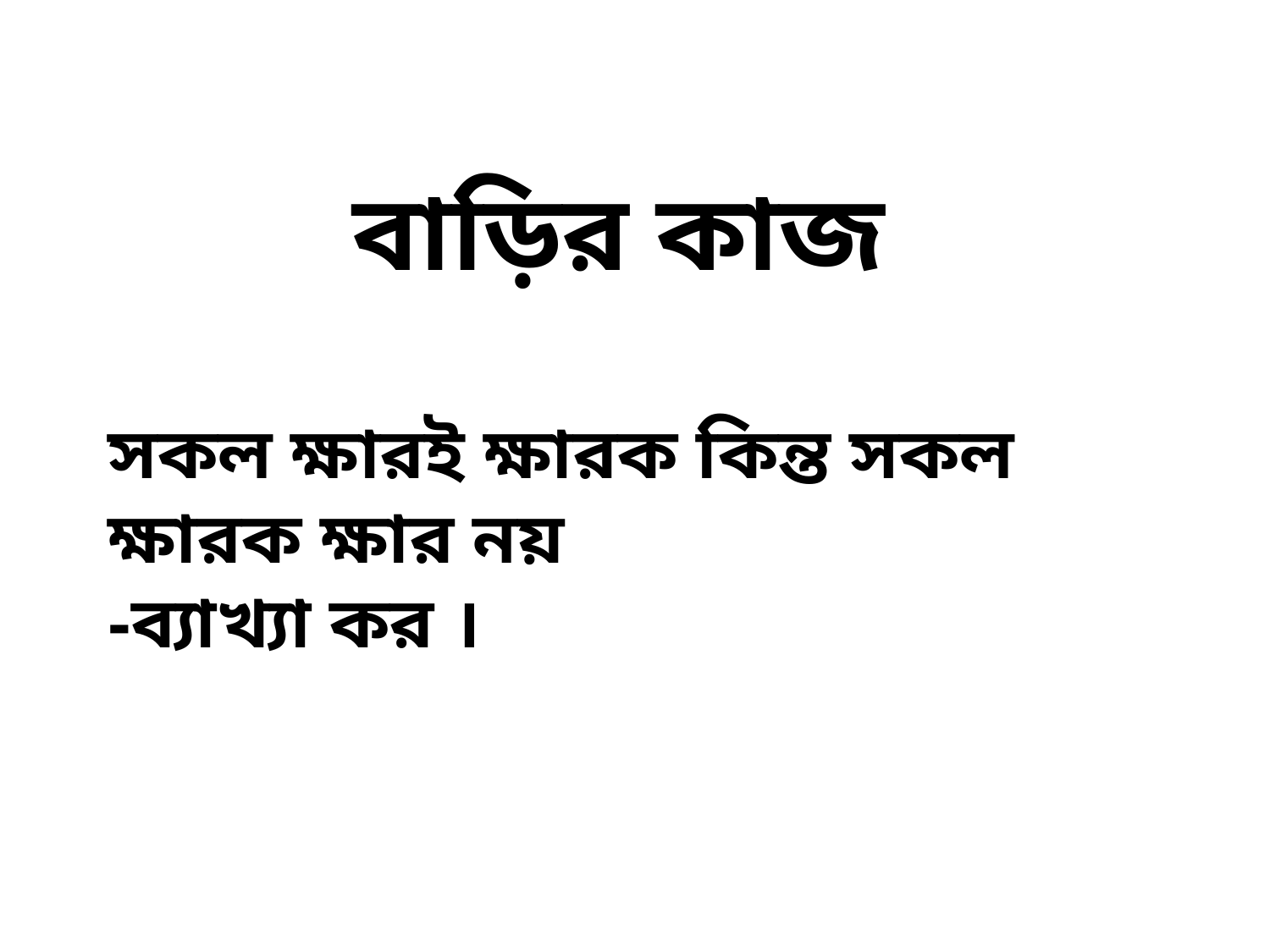

বাড়ির কাজ
সকল ক্ষারই ক্ষারক কিন্ত সকল ক্ষারক ক্ষার নয়
-ব্যাখ্যা কর ।